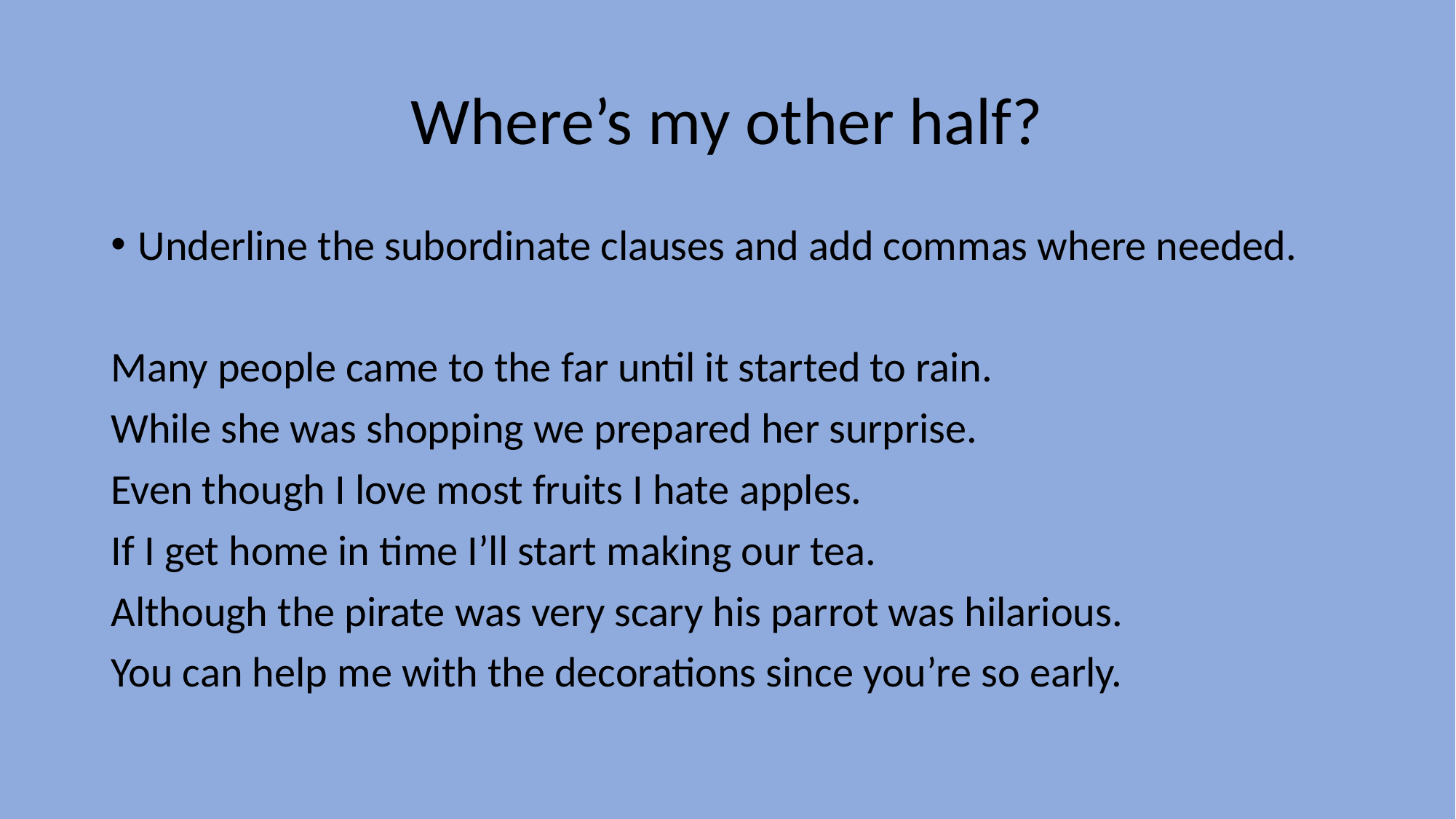

# Where’s my other half?
Underline the subordinate clauses and add commas where needed.

Many people came to the far until it started to rain.
While she was shopping we prepared her surprise.
Even though I love most fruits I hate apples.
If I get home in time I’ll start making our tea.
Although the pirate was very scary his parrot was hilarious.
You can help me with the decorations since you’re so early.